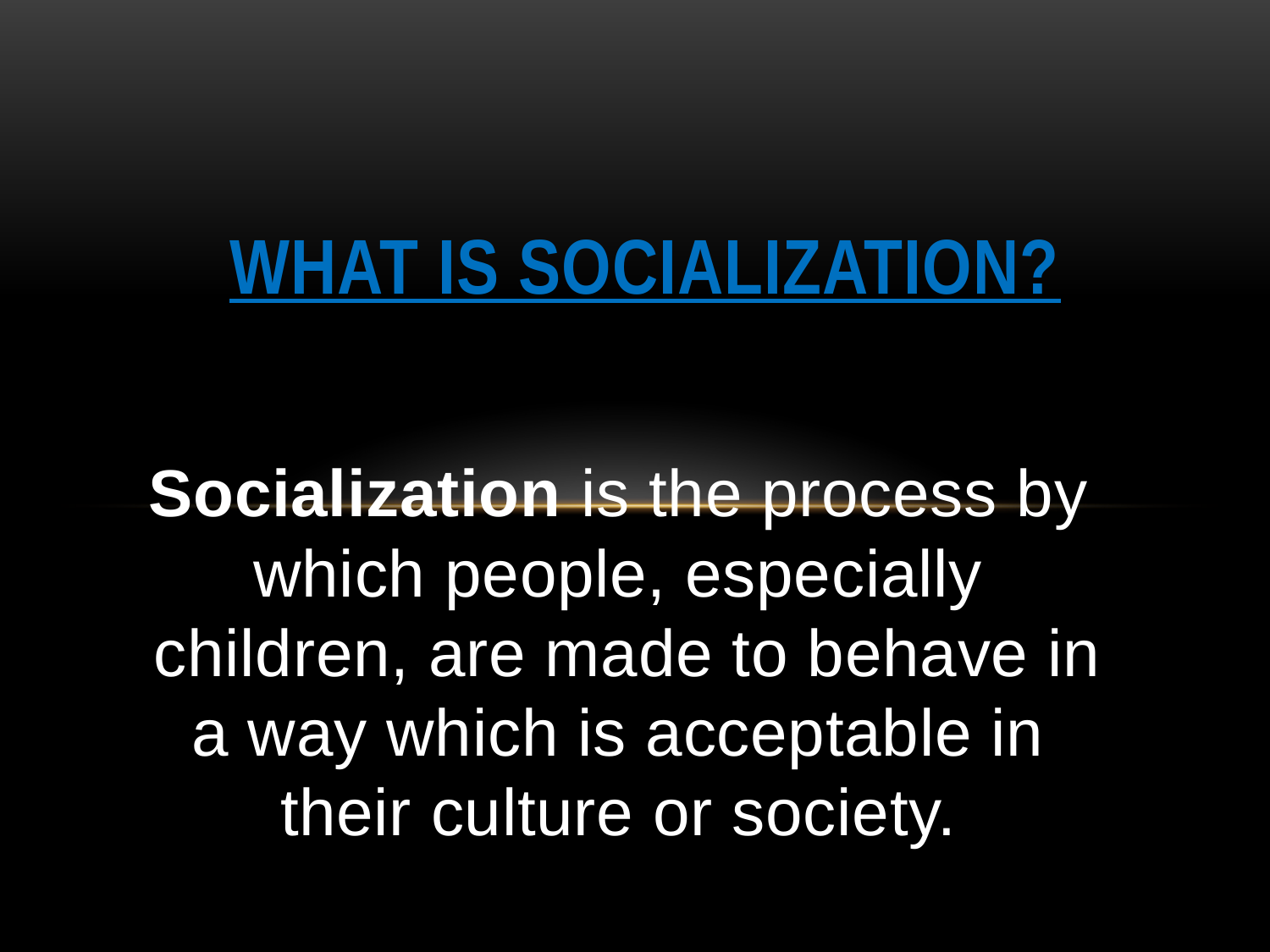

# What is Socialization?
Socialization is the process by which people, especially  children, are made to behave in a way which is acceptable in their culture or society.